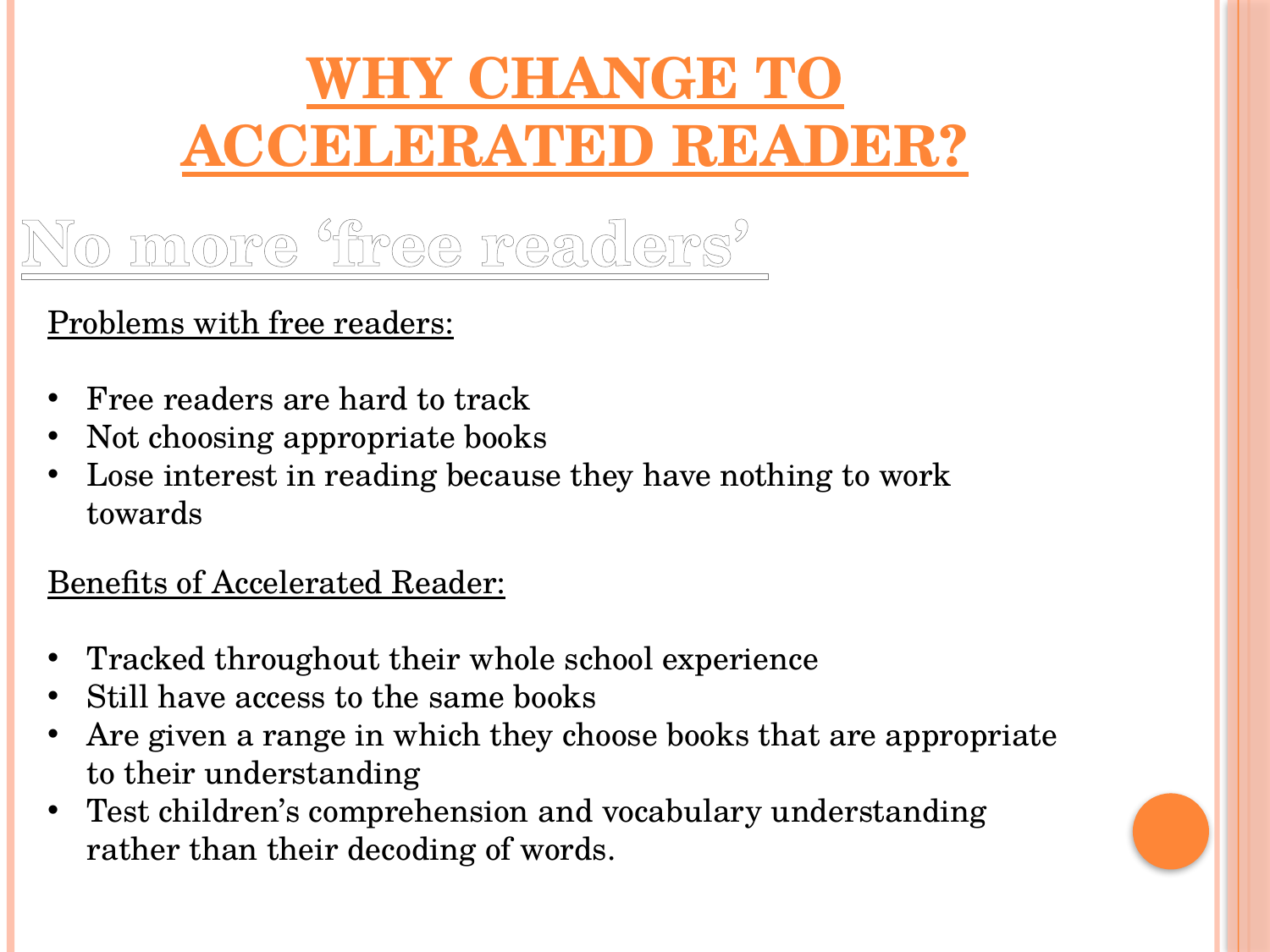

Why change to Accelerated Reader?
No more ‘free readers’
Problems with free readers:

Free readers are hard to track
Not choosing appropriate books
Lose interest in reading because they have nothing to work towards

Benefits of Accelerated Reader:

Tracked throughout their whole school experience
Still have access to the same books
Are given a range in which they choose books that are appropriate to their understanding
Test children’s comprehension and vocabulary understanding rather than their decoding of words.